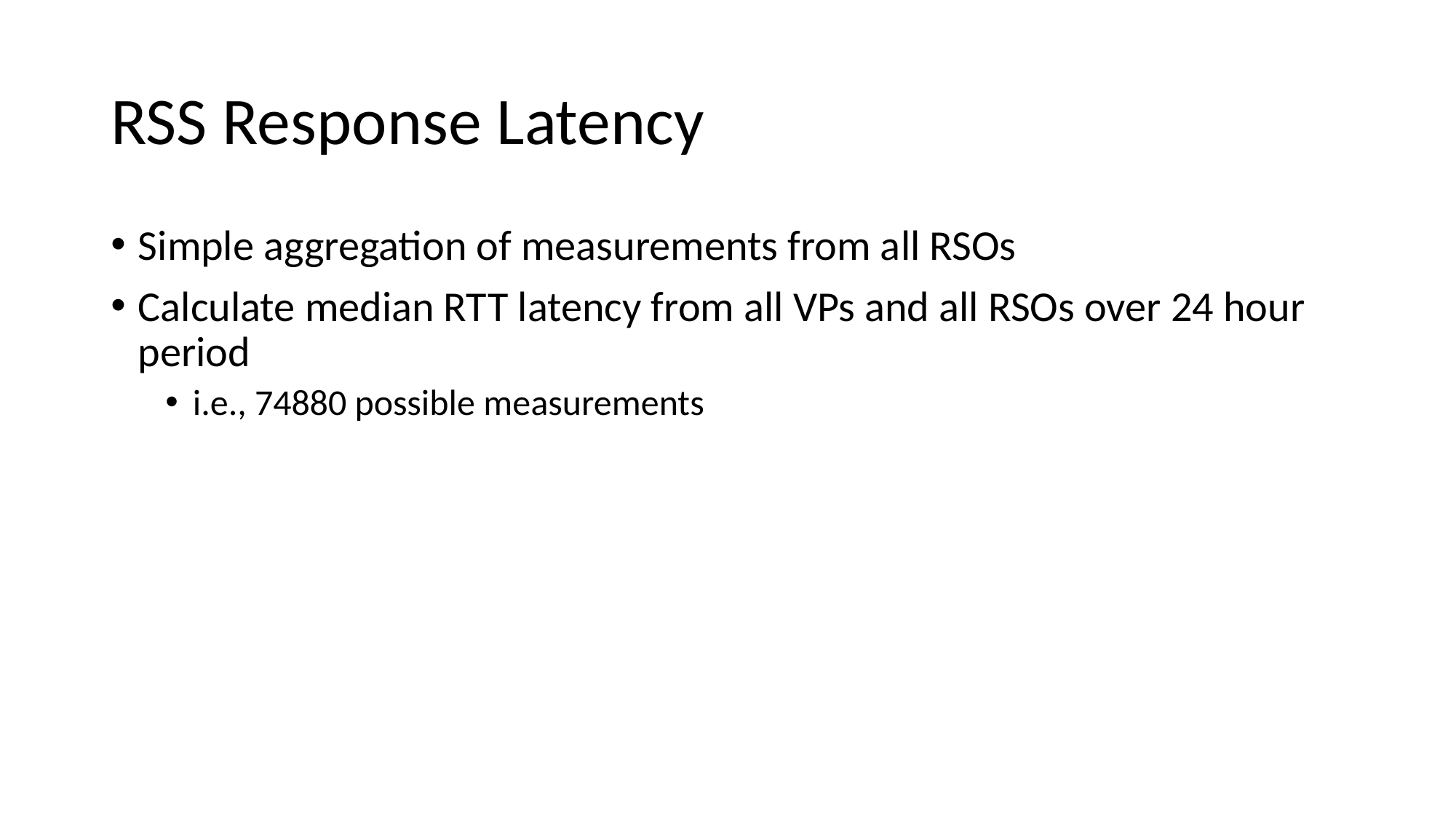

# RSS Response Latency
Simple aggregation of measurements from all RSOs
Calculate median RTT latency from all VPs and all RSOs over 24 hour period
i.e., 74880 possible measurements